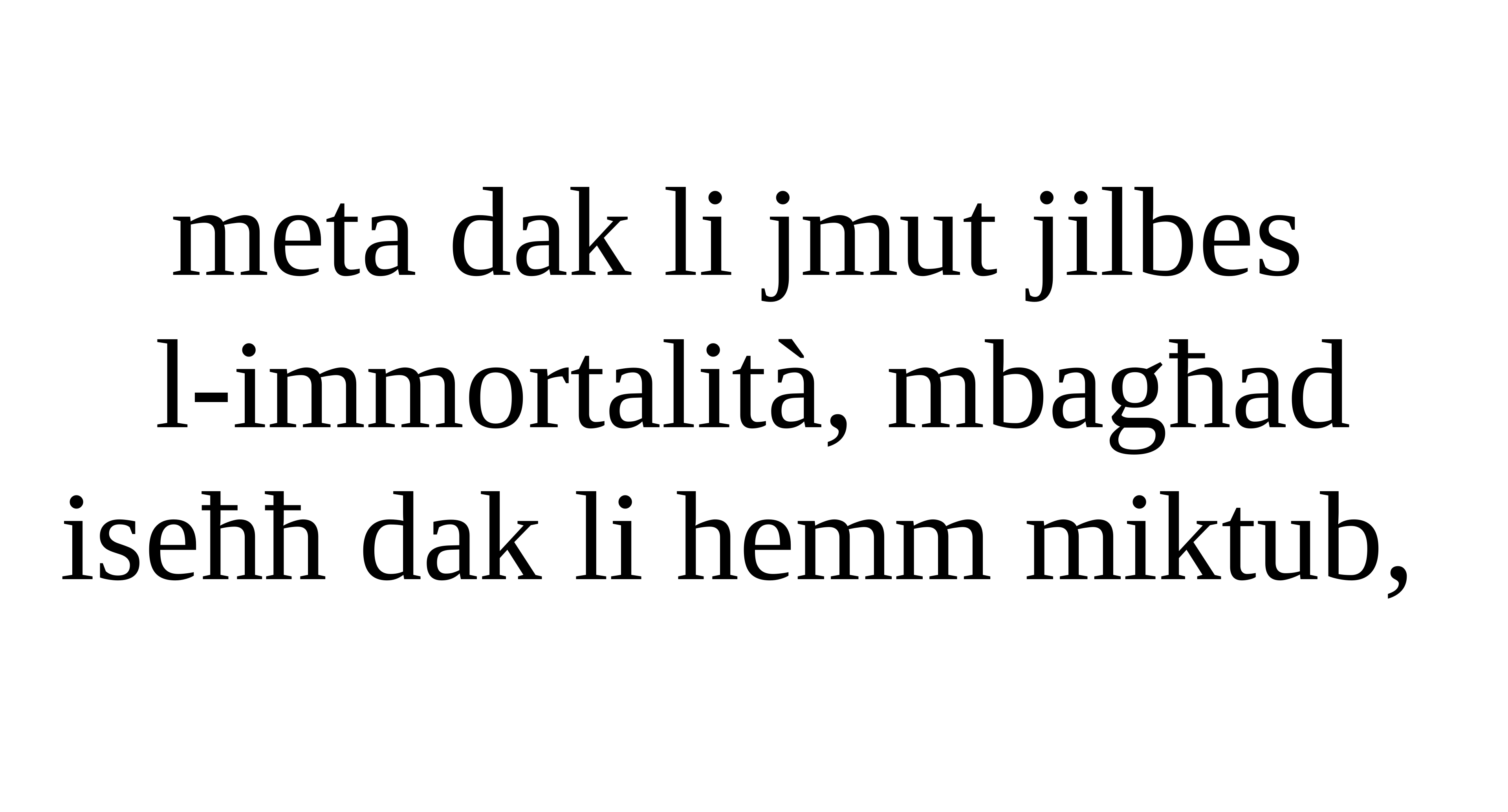

meta dak li jmut jilbes
l-immortalità, mbagħad iseħħ dak li hemm miktub,